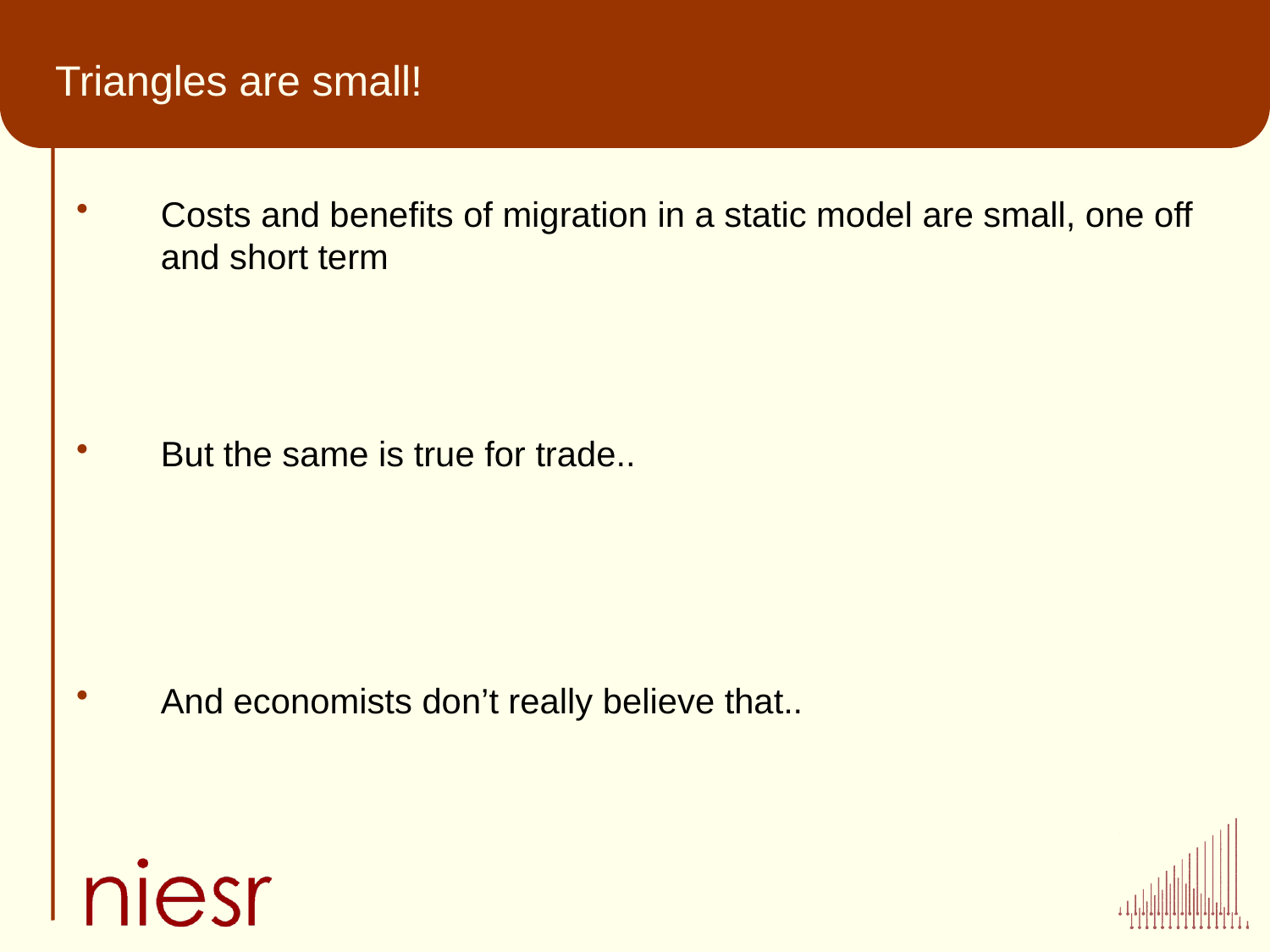

# Triangles are small!

Costs and benefits of migration in a static model are small, one off and short term

But the same is true for trade..

And economists don’t really believe that..